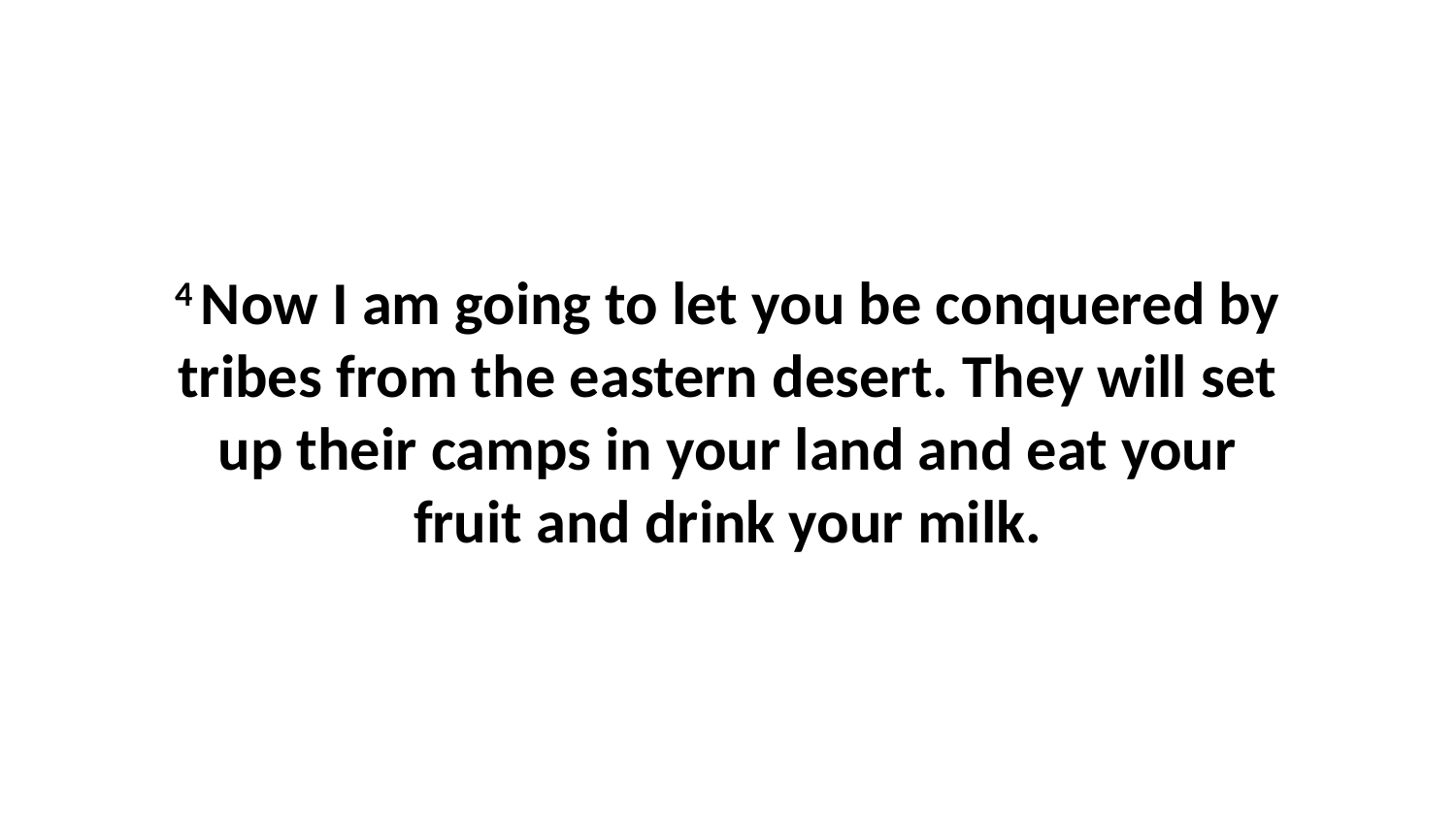

4 Now I am going to let you be conquered by tribes from the eastern desert. They will set up their camps in your land and eat your fruit and drink your milk.